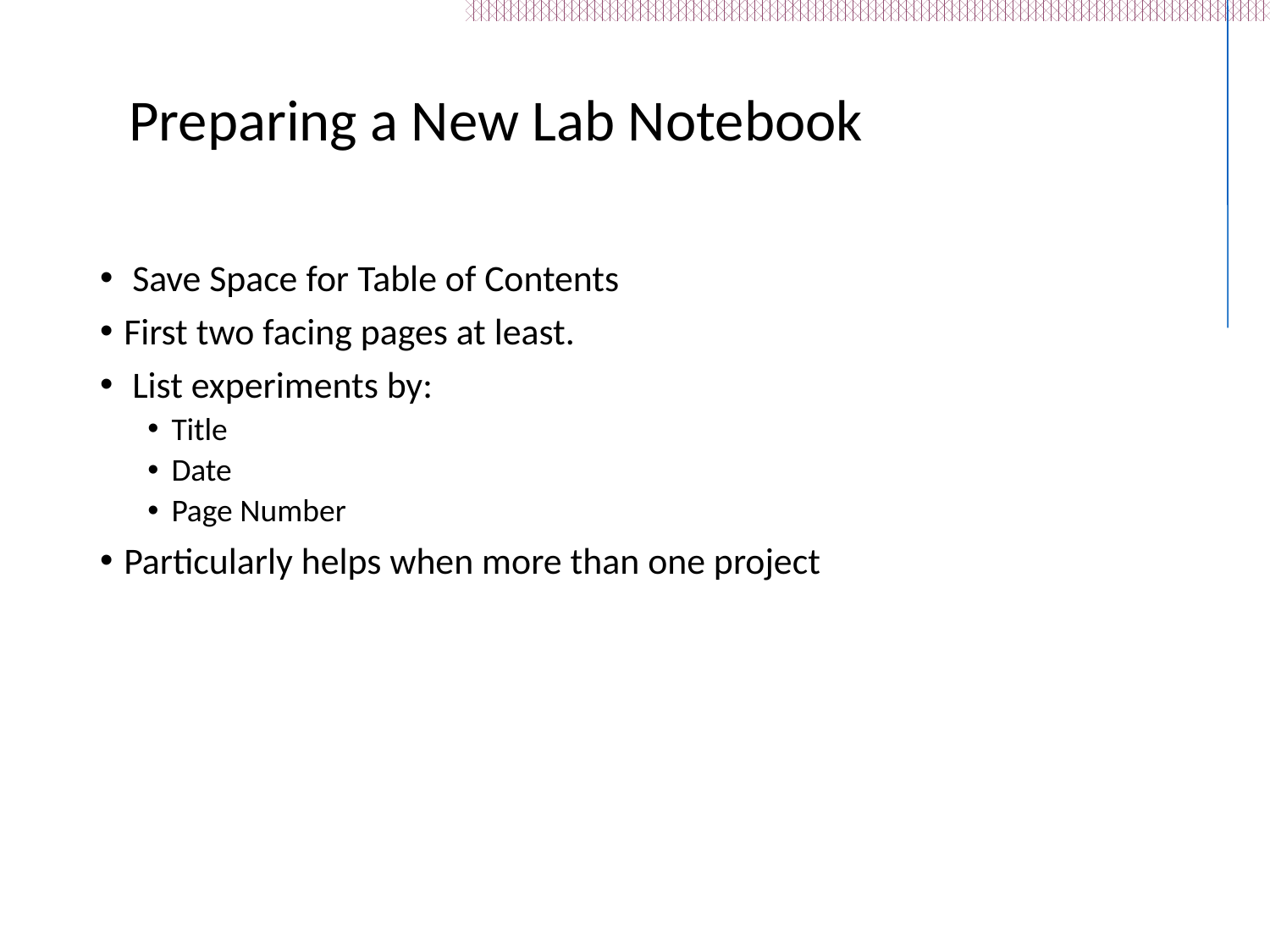

# Preparing a New Lab Notebook
 Save Space for Table of Contents
First two facing pages at least.
 List experiments by:
Title
Date
Page Number
Particularly helps when more than one project